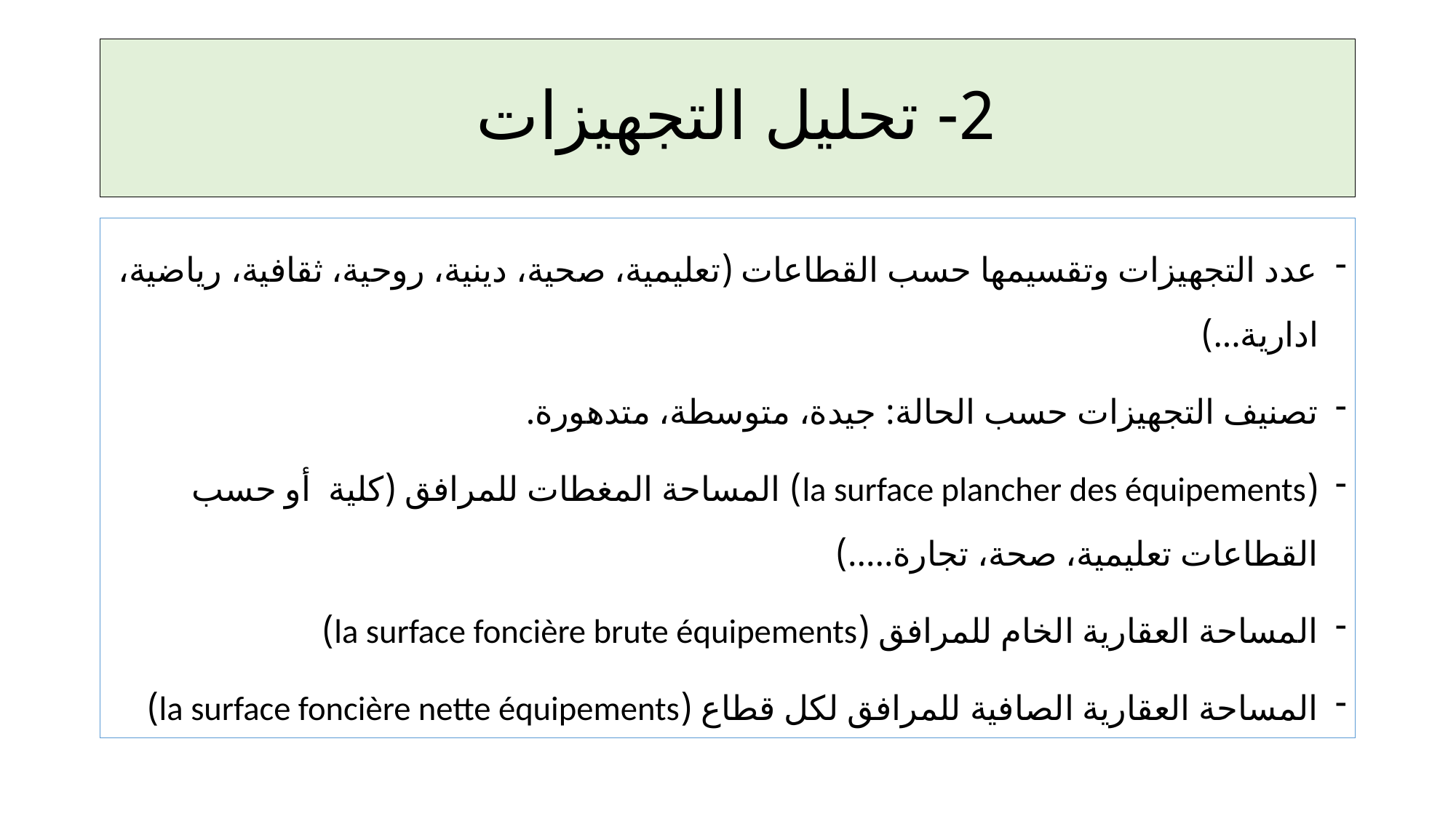

# 2- تحليل التجهيزات
عدد التجهيزات وتقسيمها حسب القطاعات (تعليمية، صحية، دينية، روحية، ثقافية، رياضية، ادارية...)
تصنيف التجهيزات حسب الحالة: جيدة، متوسطة، متدهورة.
(la surface plancher des équipements) المساحة المغطات للمرافق (كلية  أو حسب القطاعات تعليمية، صحة، تجارة.....)
المساحة العقارية الخام للمرافق (la surface foncière brute équipements)
المساحة العقارية الصافية للمرافق لكل قطاع (la surface foncière nette équipements)